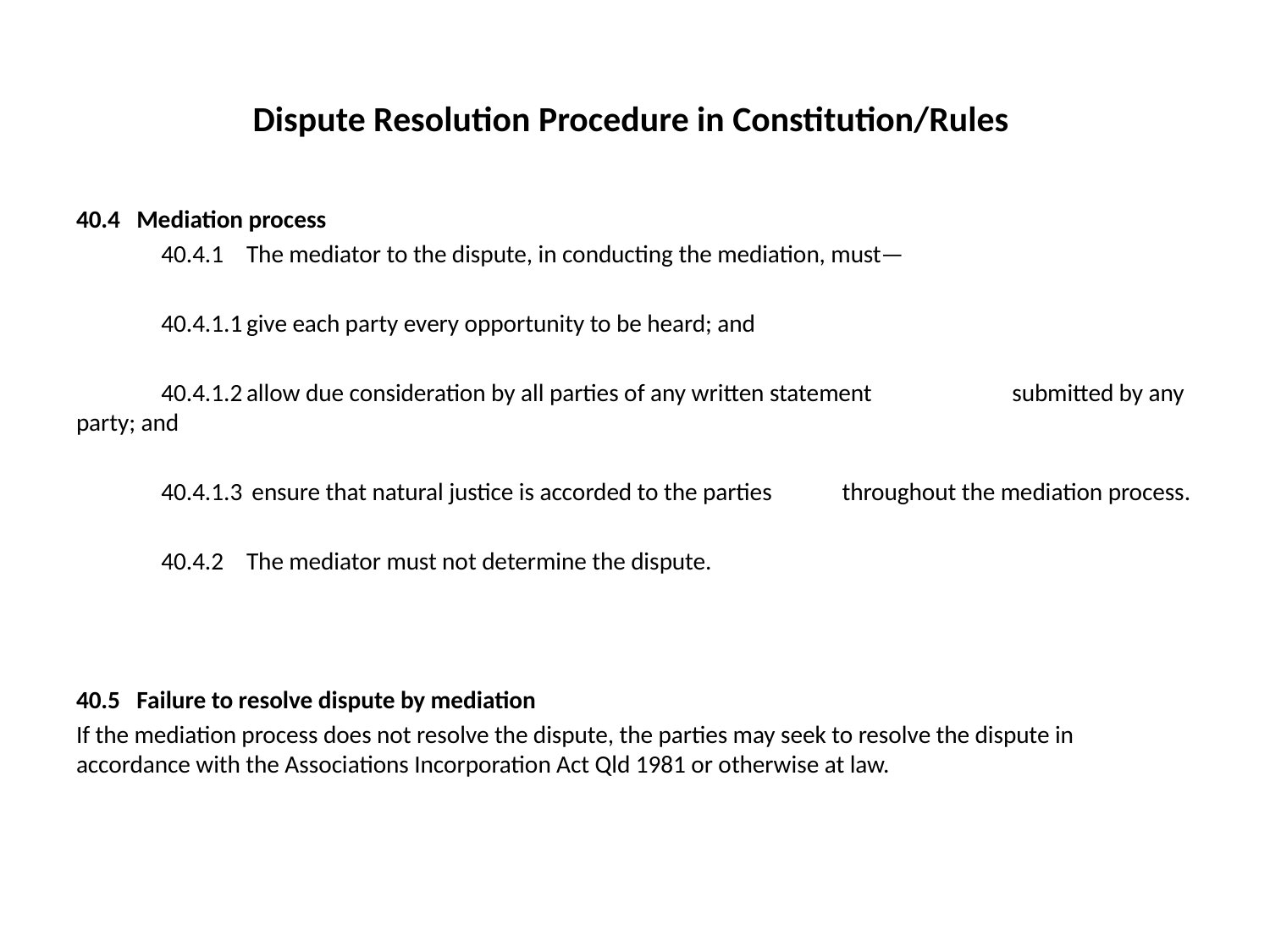

# Dispute Resolution Procedure in Constitution/Rules
40.4   Mediation process
	40.4.1	The mediator to the dispute, in conducting the mediation, must—

		40.4.1.1	give each party every opportunity to be heard; and

		40.4.1.2	allow due consideration by all parties of any written statement 			submitted by any party; and

		40.4.1.3	 ensure that natural justice is accorded to the parties 				throughout the mediation process.

	40.4.2	The mediator must not determine the dispute.

40.5   Failure to resolve dispute by mediation
If the mediation process does not resolve the dispute, the parties may seek to resolve the dispute in accordance with the Associations Incorporation Act Qld 1981 or otherwise at law.